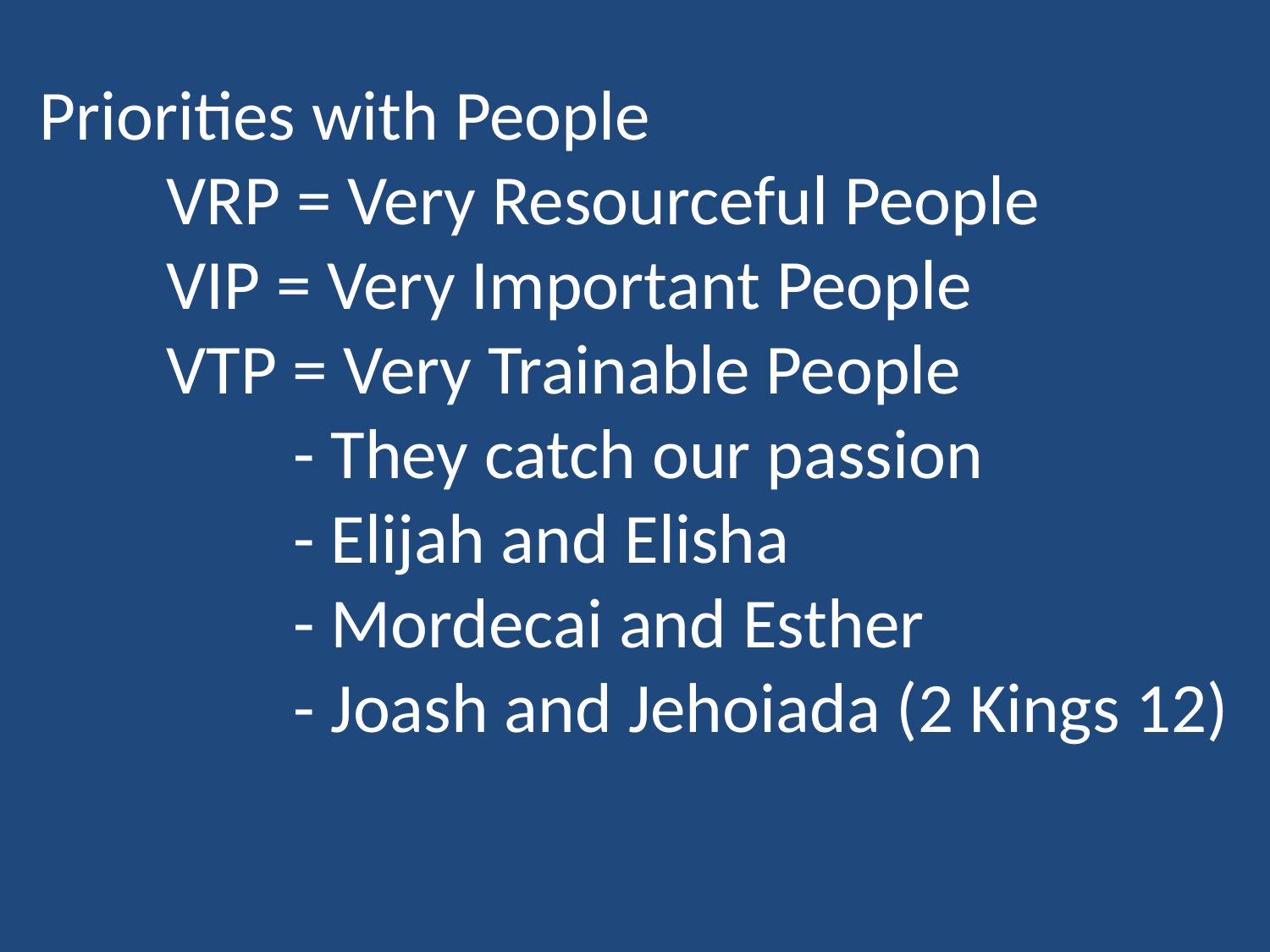

Priorities with People
	VRP = Very Resourceful People
	VIP = Very Important People
	VTP = Very Trainable People
		- They catch our passion
		- Elijah and Elisha
		- Mordecai and Esther
		- Joash and Jehoiada (2 Kings 12)